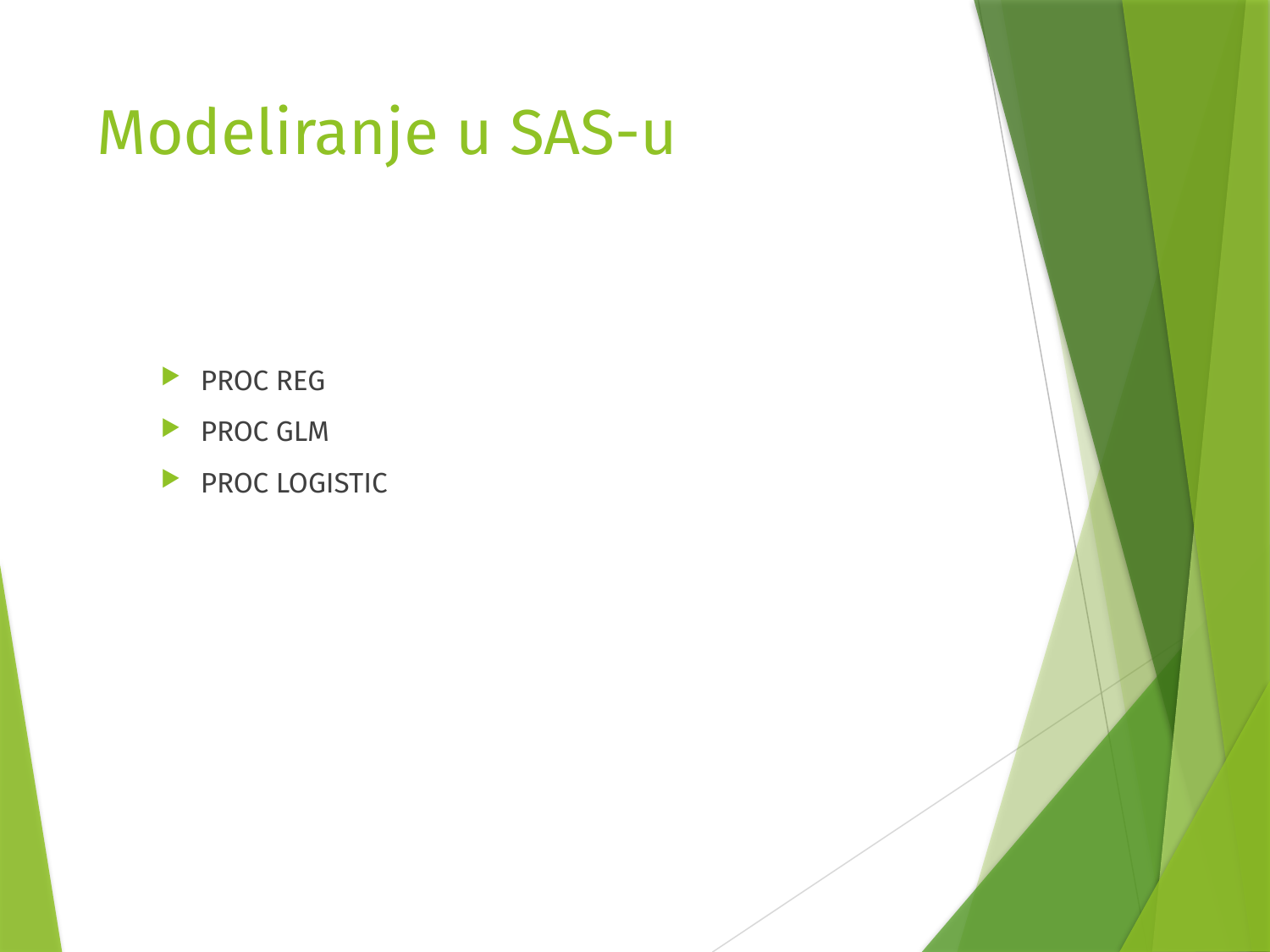

# Modeliranje u SAS-u

PROC REG
PROC GLM
PROC LOGISTIC